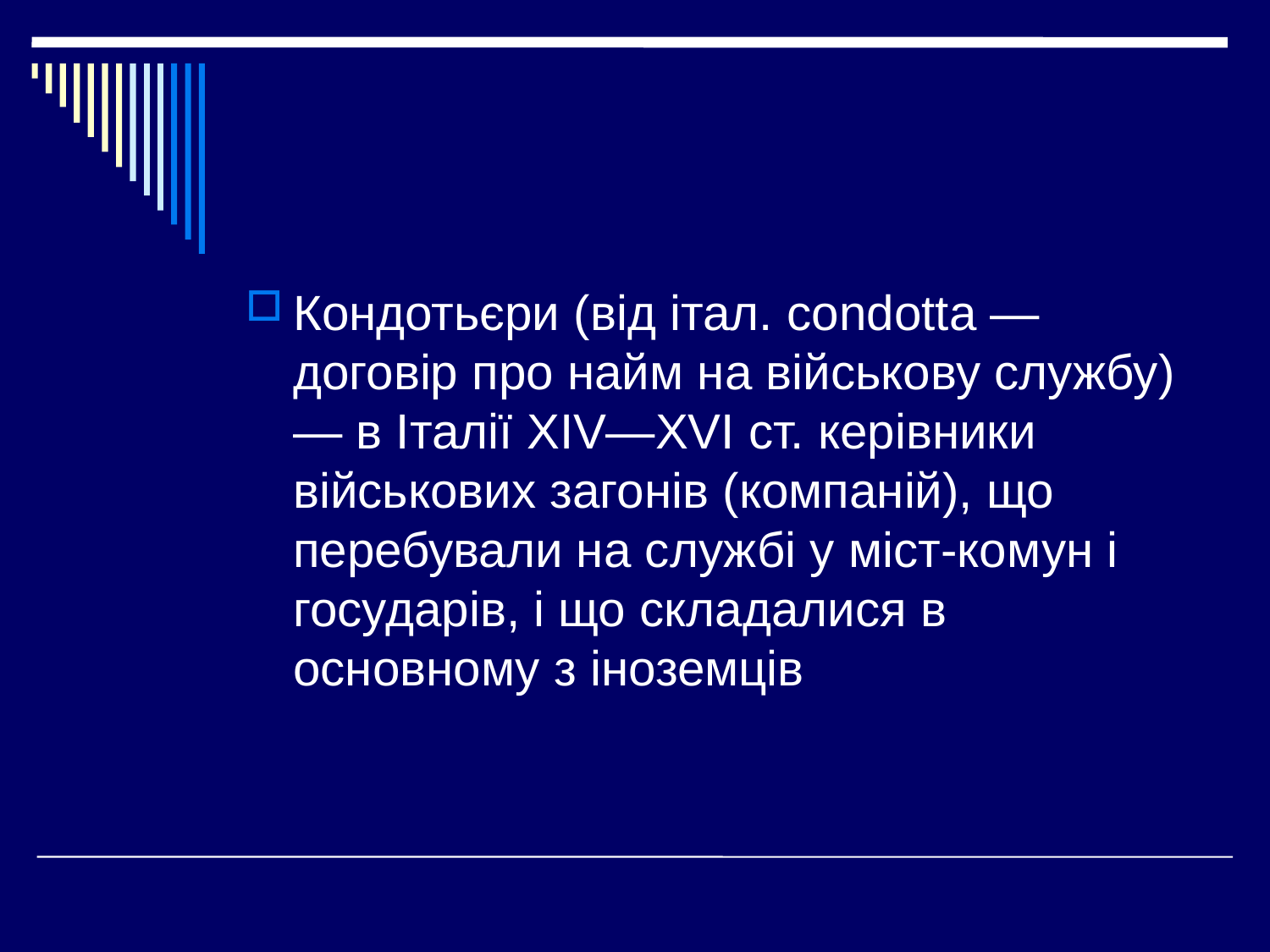

#
Кондотьєри (від італ. condotta — договір про найм на військову службу) — в Італії XIV—XVI ст. керівники військових загонів (компаній), що перебували на службі у міст-комун і государів, і що складалися в основному з іноземців